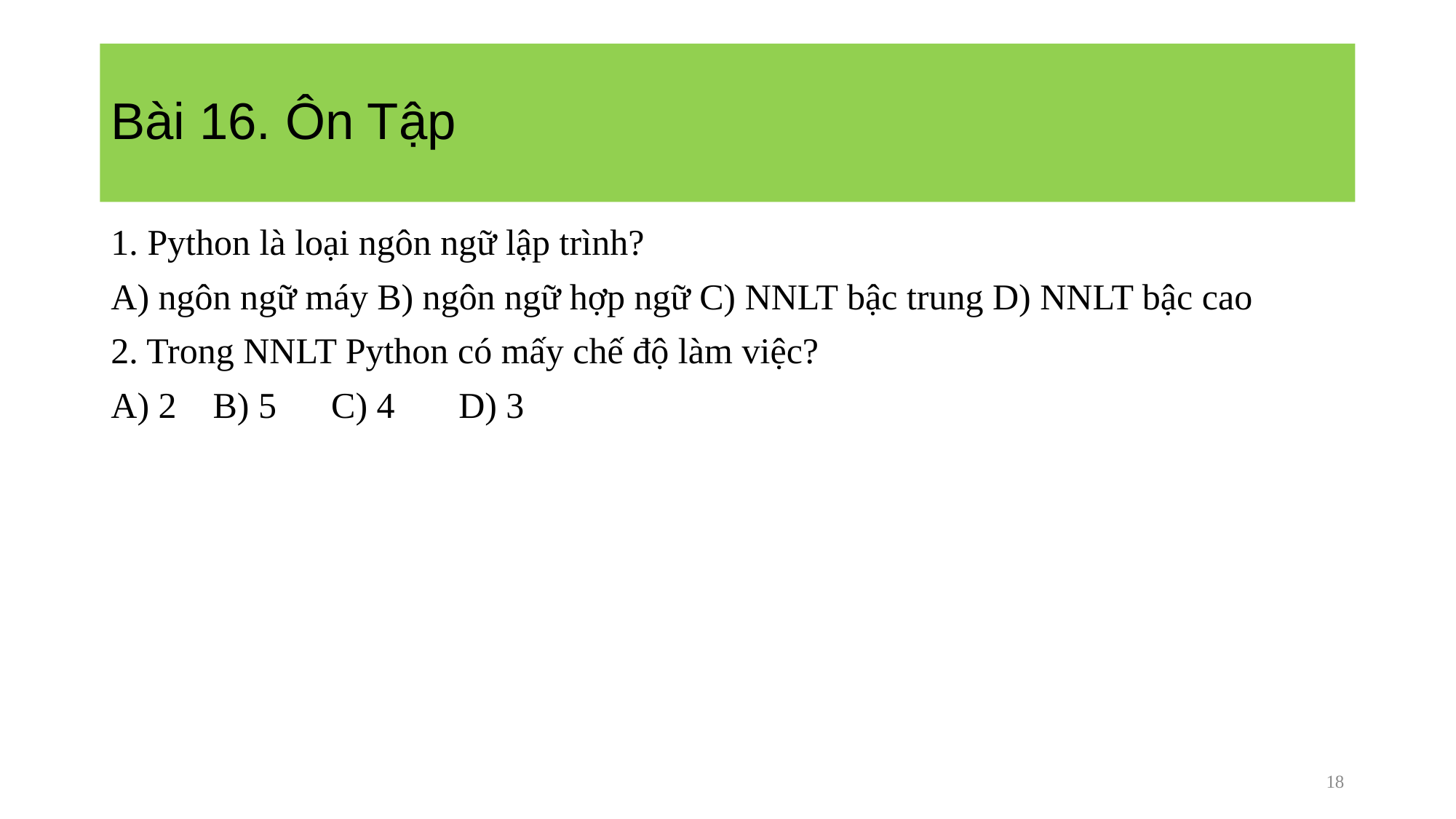

# Bài 16. Ôn Tập
1. Python là loại ngôn ngữ lập trình?
A) ngôn ngữ máy B) ngôn ngữ hợp ngữ C) NNLT bậc trung D) NNLT bậc cao
2. Trong NNLT Python có mấy chế độ làm việc?
A) 2    B) 5      C) 4       D) 3

18